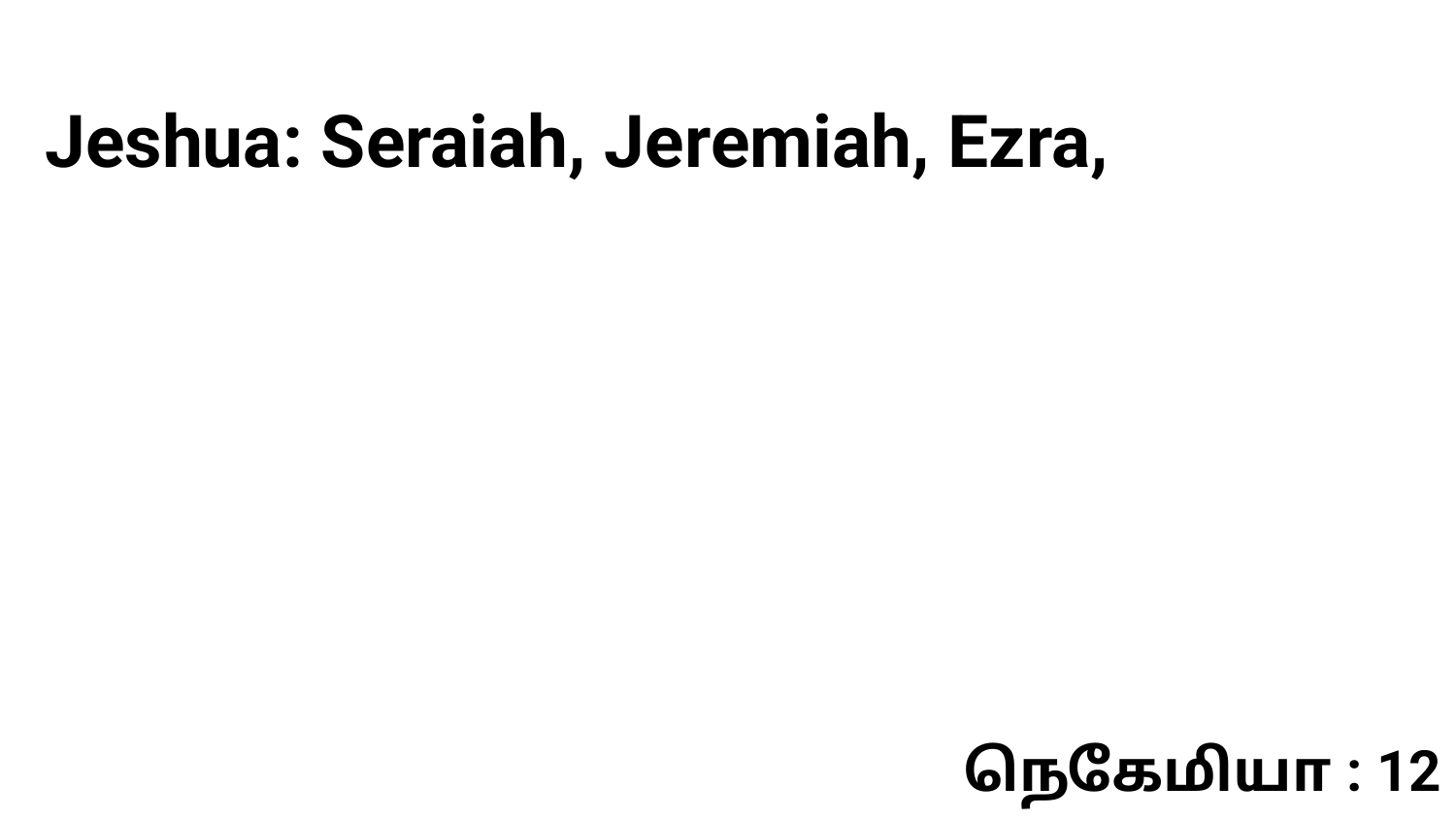

Jeshua: Seraiah, Jeremiah, Ezra,
நெகேமியா : 12